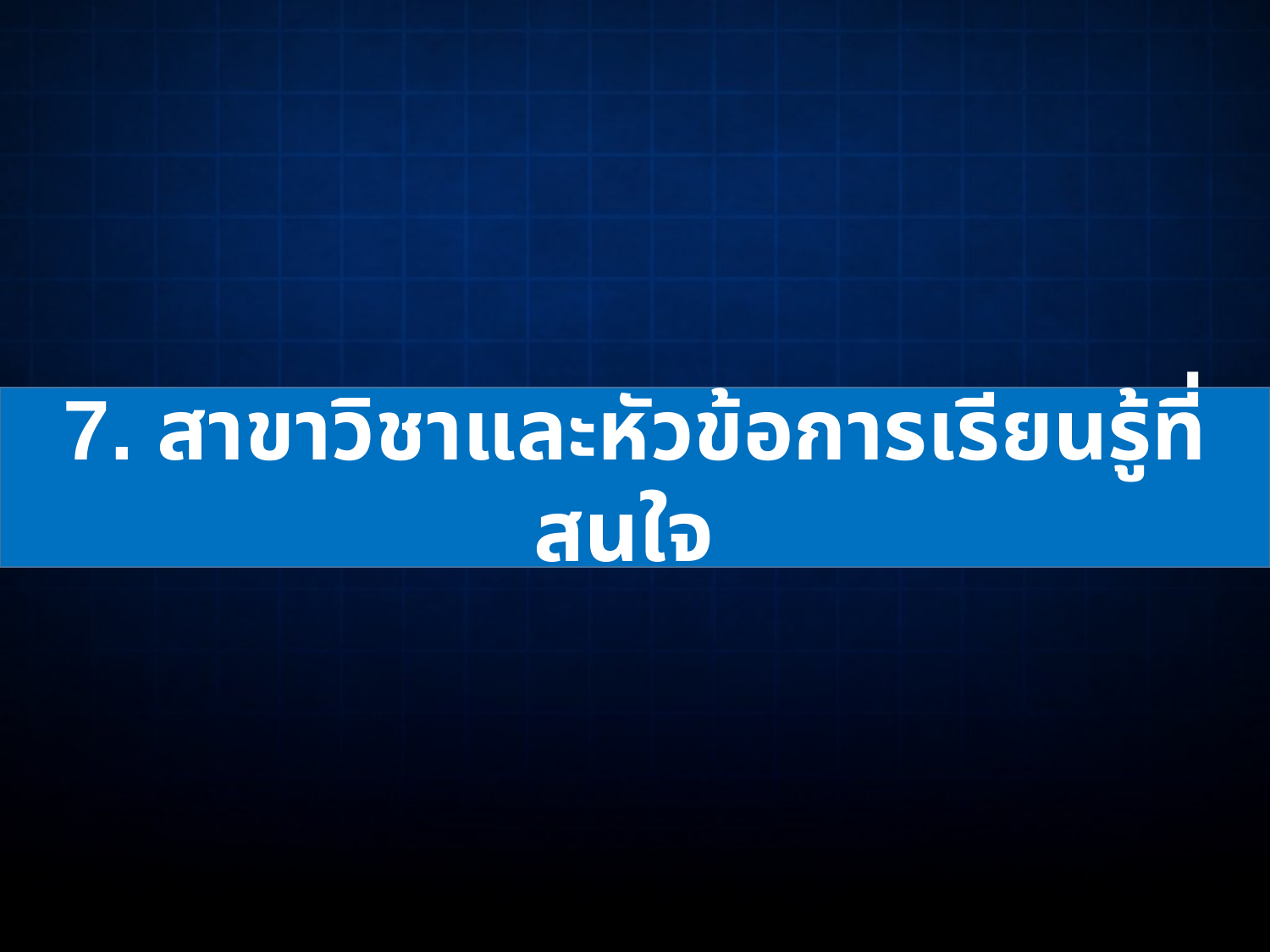

7. สาขาวิชาและหัวข้อการเรียนรู้ที่สนใจ

#